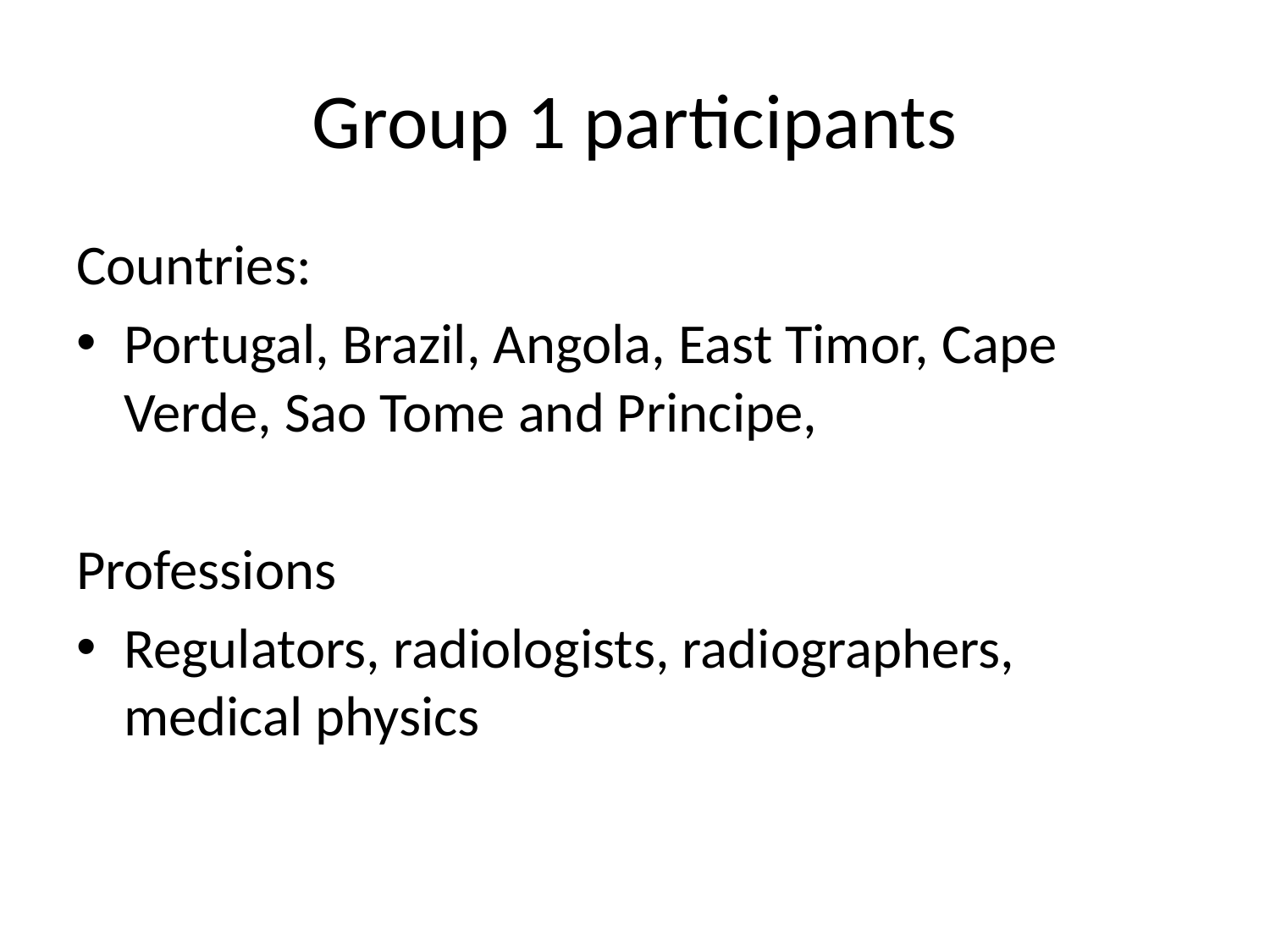

# Group 1 participants
Countries:
Portugal, Brazil, Angola, East Timor, Cape Verde, Sao Tome and Principe,

Professions
Regulators, radiologists, radiographers, medical physics